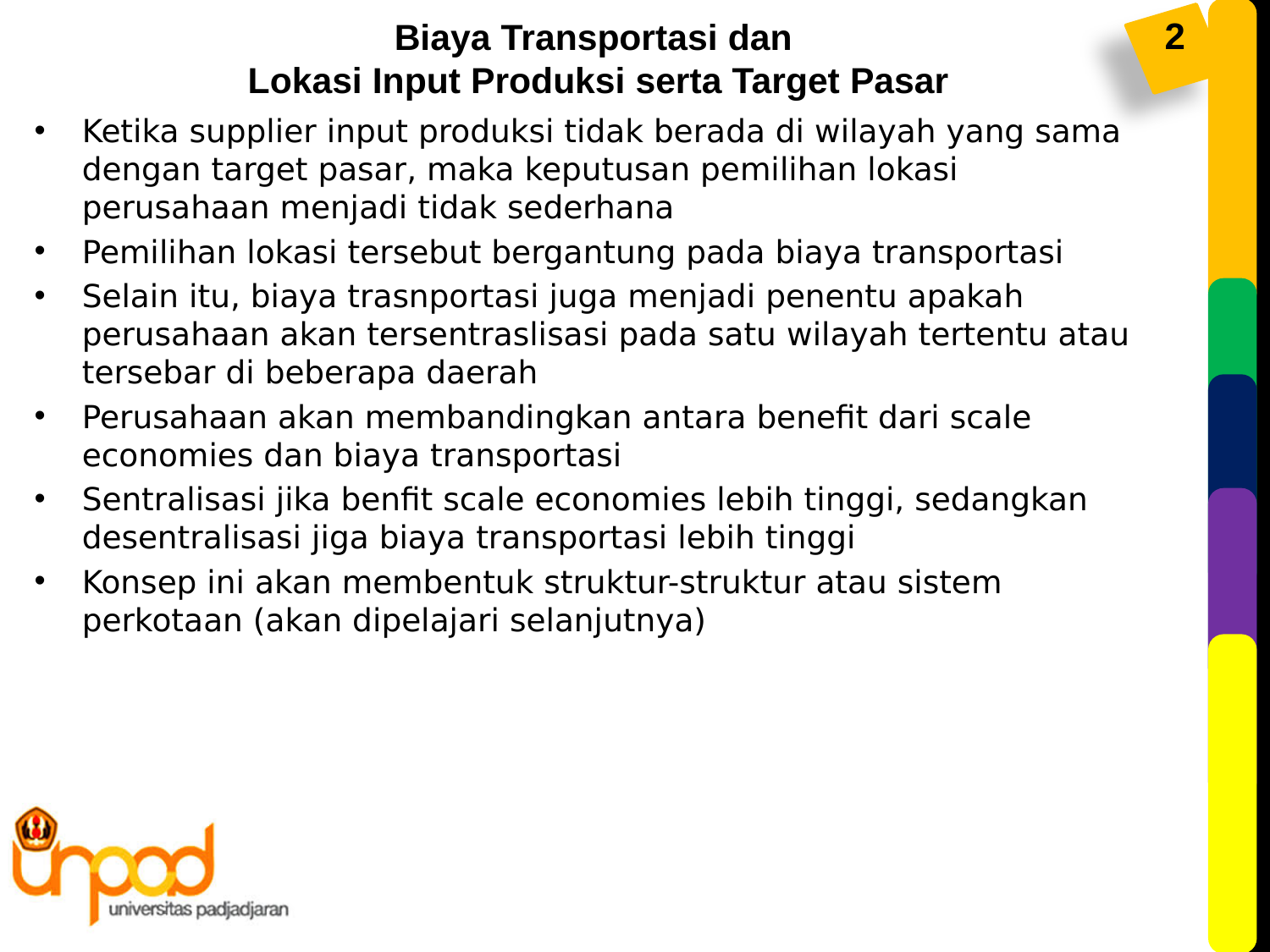

Biaya Transportasi dan
Lokasi Input Produksi serta Target Pasar
Ketika supplier input produksi tidak berada di wilayah yang sama dengan target pasar, maka keputusan pemilihan lokasi perusahaan menjadi tidak sederhana
Pemilihan lokasi tersebut bergantung pada biaya transportasi
Selain itu, biaya trasnportasi juga menjadi penentu apakah perusahaan akan tersentraslisasi pada satu wilayah tertentu atau tersebar di beberapa daerah
Perusahaan akan membandingkan antara benefit dari scale economies dan biaya transportasi
Sentralisasi jika benfit scale economies lebih tinggi, sedangkan desentralisasi jiga biaya transportasi lebih tinggi
Konsep ini akan membentuk struktur-struktur atau sistem perkotaan (akan dipelajari selanjutnya)